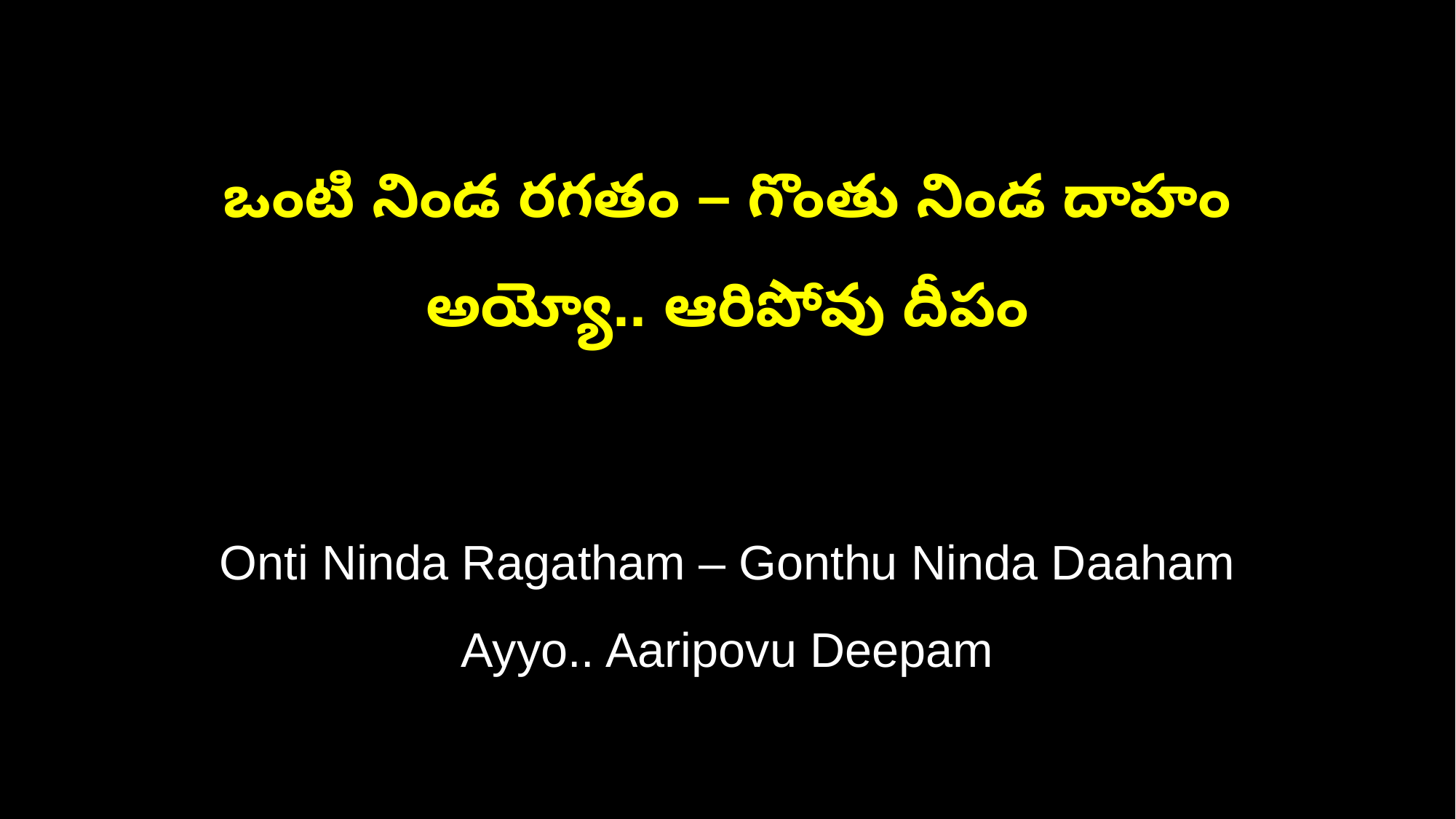

ఒంటి నిండ రగతం – గొంతు నిండ దాహం
అయ్యో.. ఆరిపోవు దీపం
Onti Ninda Ragatham – Gonthu Ninda Daaham
Ayyo.. Aaripovu Deepam